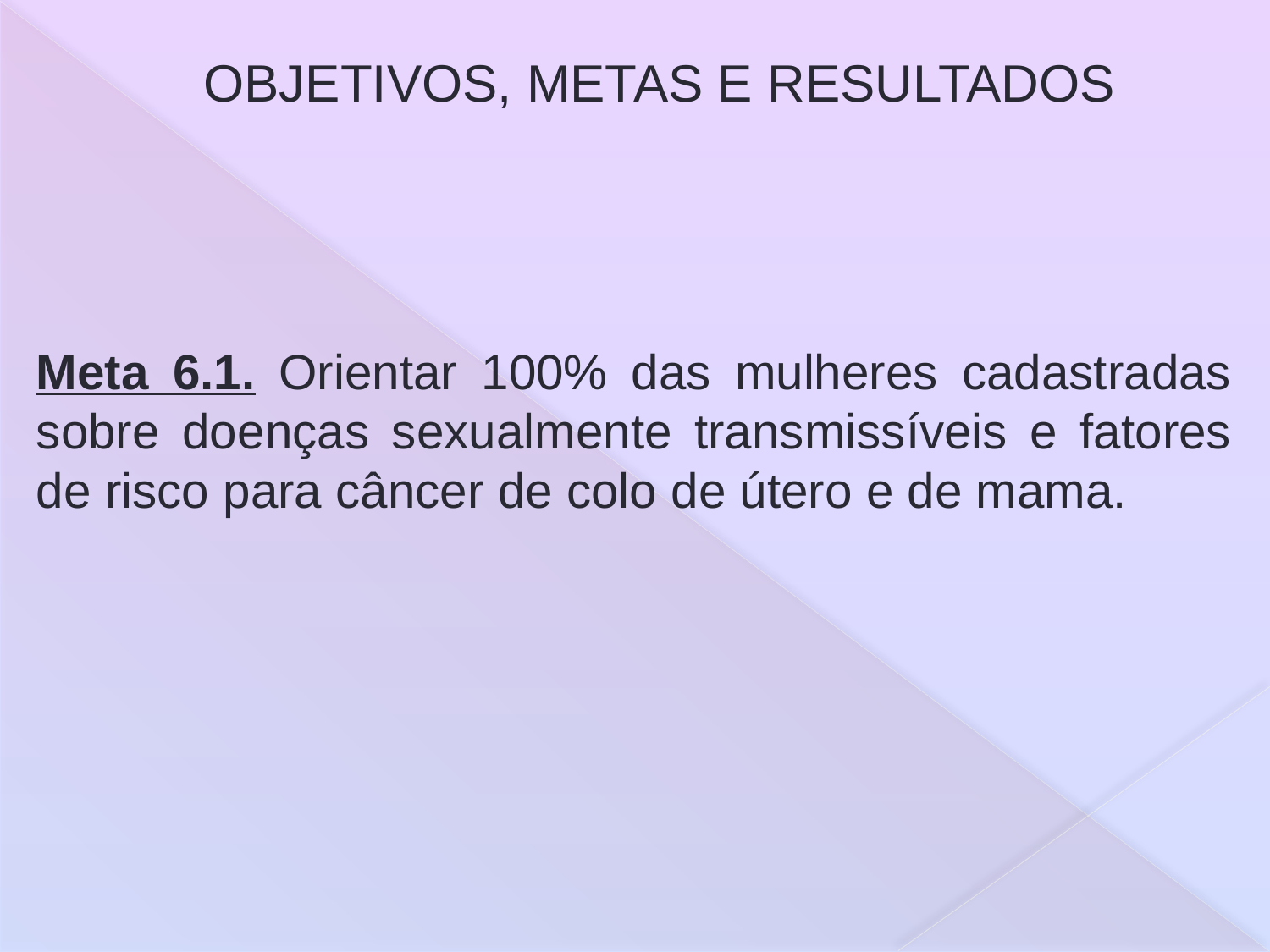

# OBJETIVOS, METAS E RESULTADOS

Meta 6.1. Orientar 100% das mulheres cadastradas sobre doenças sexualmente transmissíveis e fatores de risco para câncer de colo de útero e de mama.